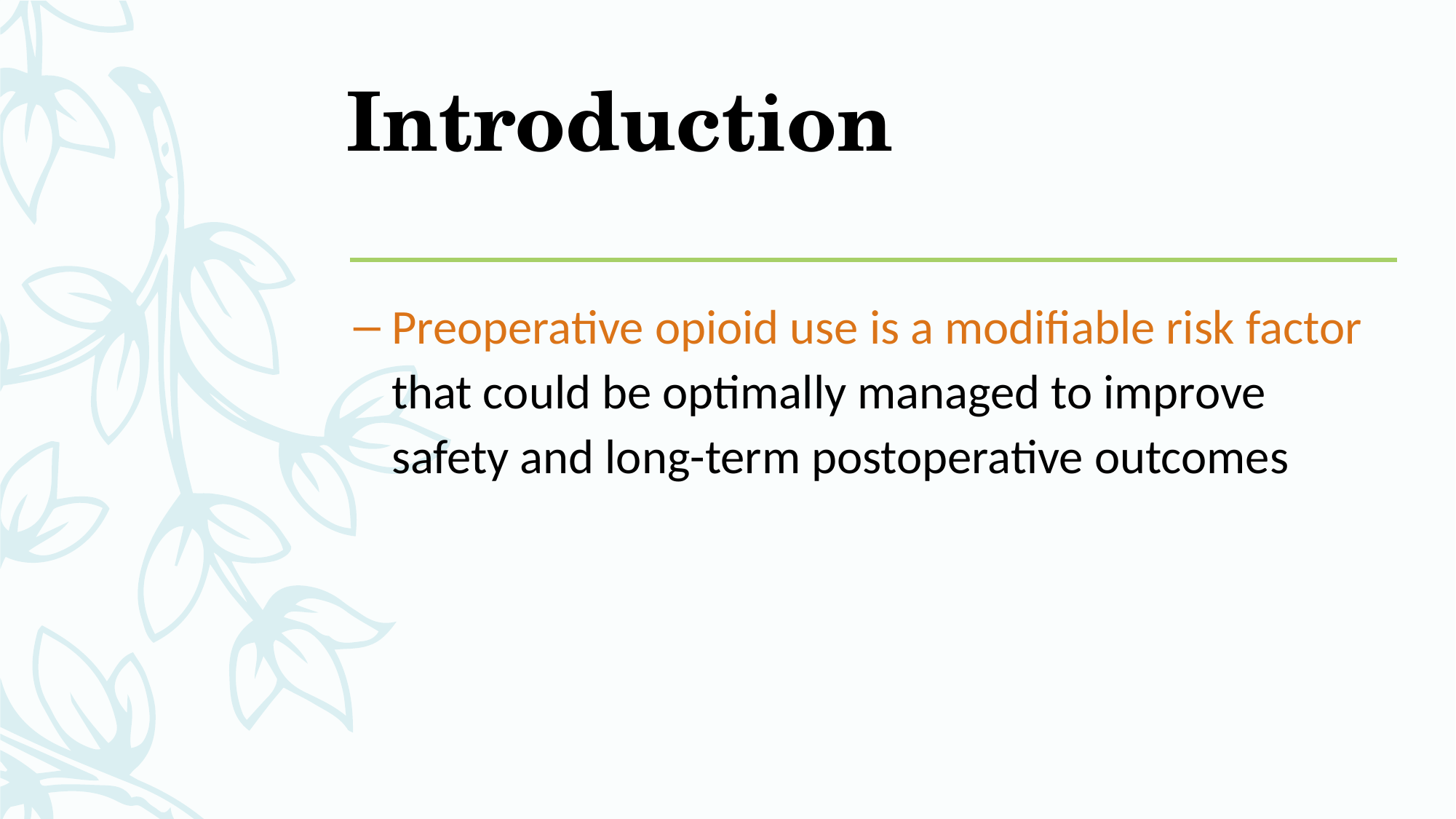

# Introduction
Preoperative opioid use is a modifiable risk factor that could be optimally managed to improve safety and long-term postoperative outcomes